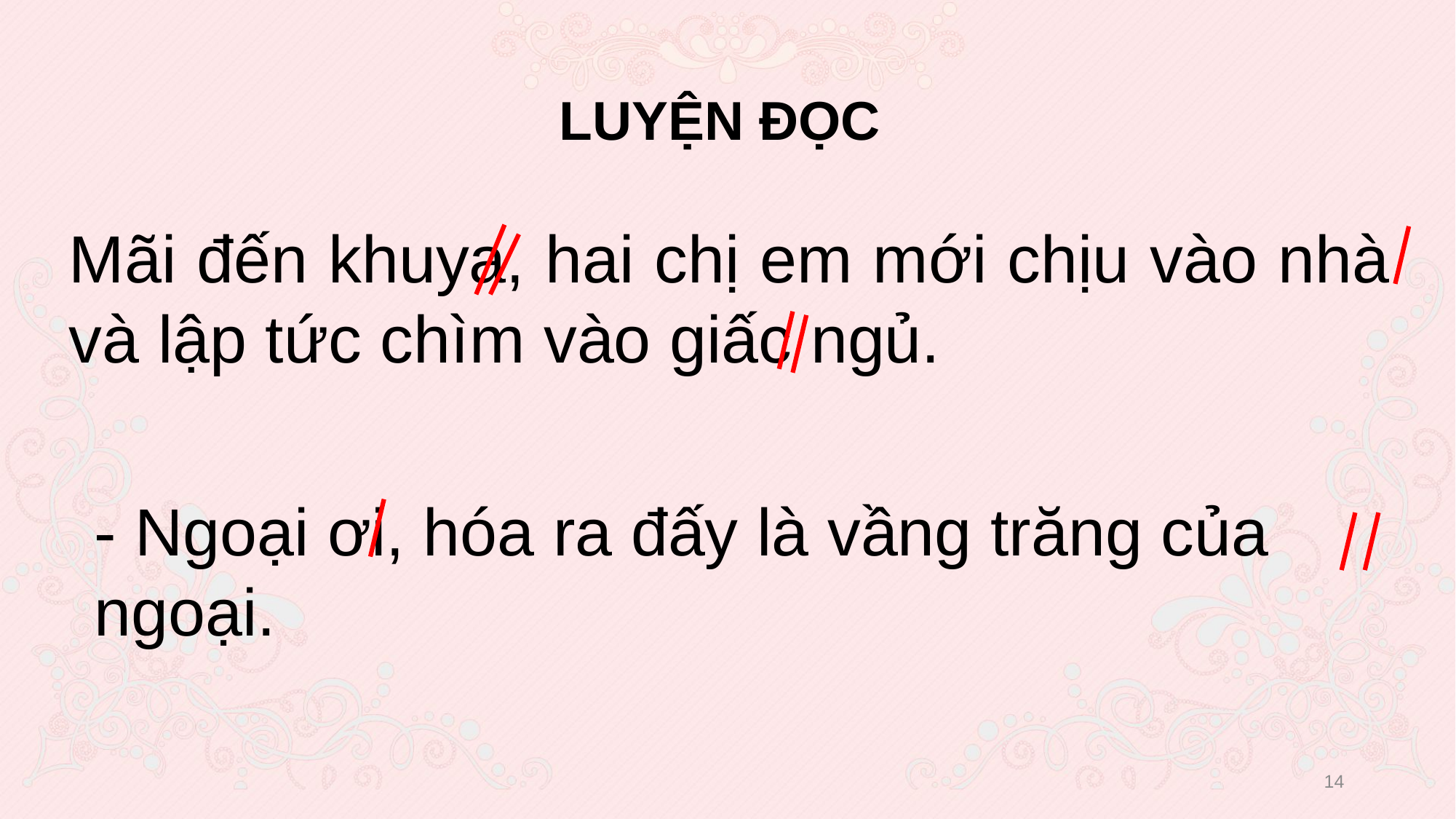

# LUYỆN ĐỌC
Mãi đến khuya, hai chị em mới chịu vào nhà và lập tức chìm vào giấc ngủ.
- Ngoại ơi, hóa ra đấy là vầng trăng của ngoại.
14